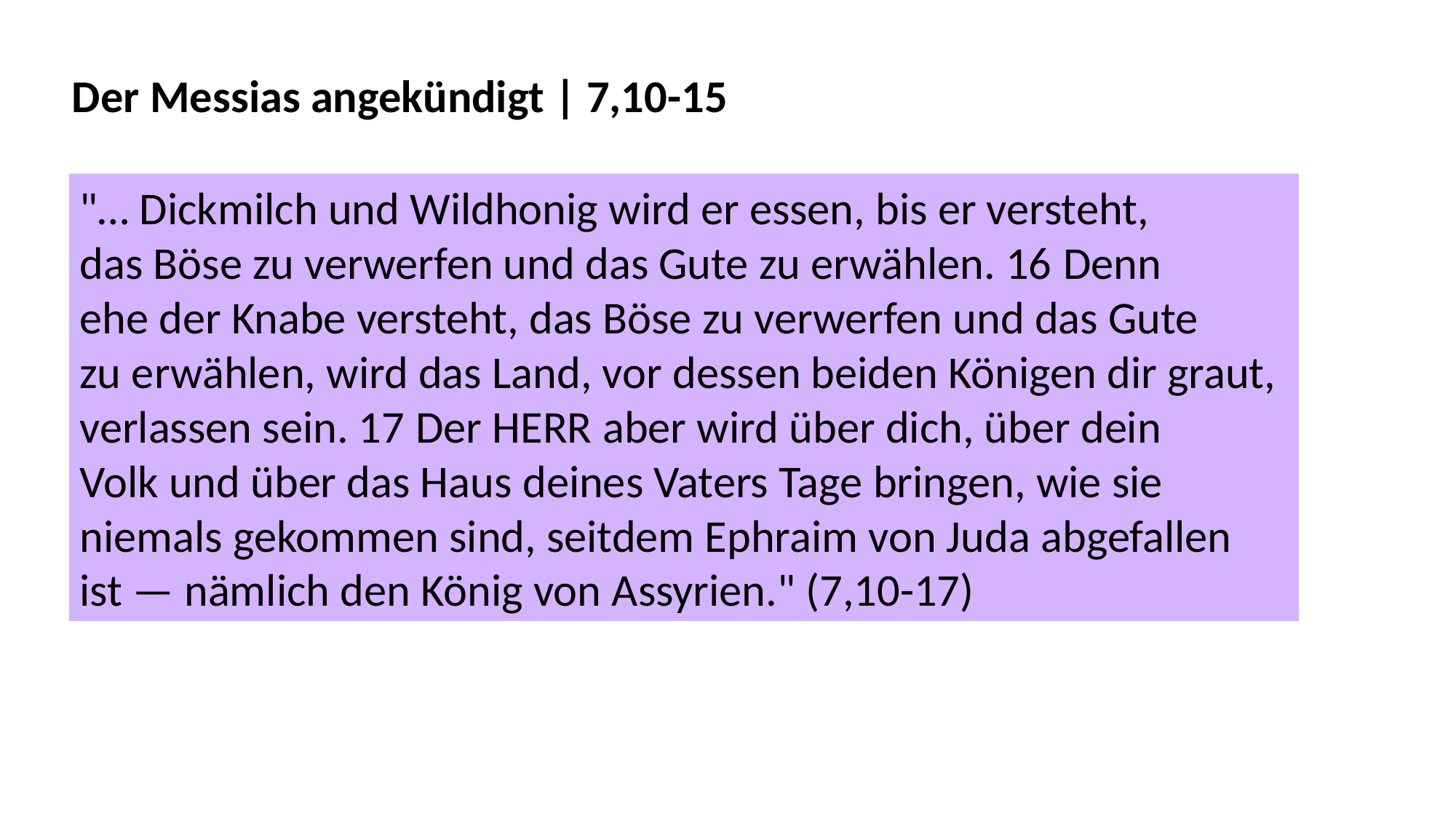

Der Messias angekündigt | 7,10-15
"… Dickmilch und Wildhonig wird er essen, bis er versteht,
das Böse zu verwerfen und das Gute zu erwählen. 16 Denn
ehe der Knabe versteht, das Böse zu verwerfen und das Gute
zu erwählen, wird das Land, vor dessen beiden Königen dir graut,
verlassen sein. 17 Der HERR aber wird über dich, über dein
Volk und über das Haus deines Vaters Tage bringen, wie sie
niemals gekommen sind, seitdem Ephraim von Juda abgefallen
ist — nämlich den König von Assyrien." (7,10-17)